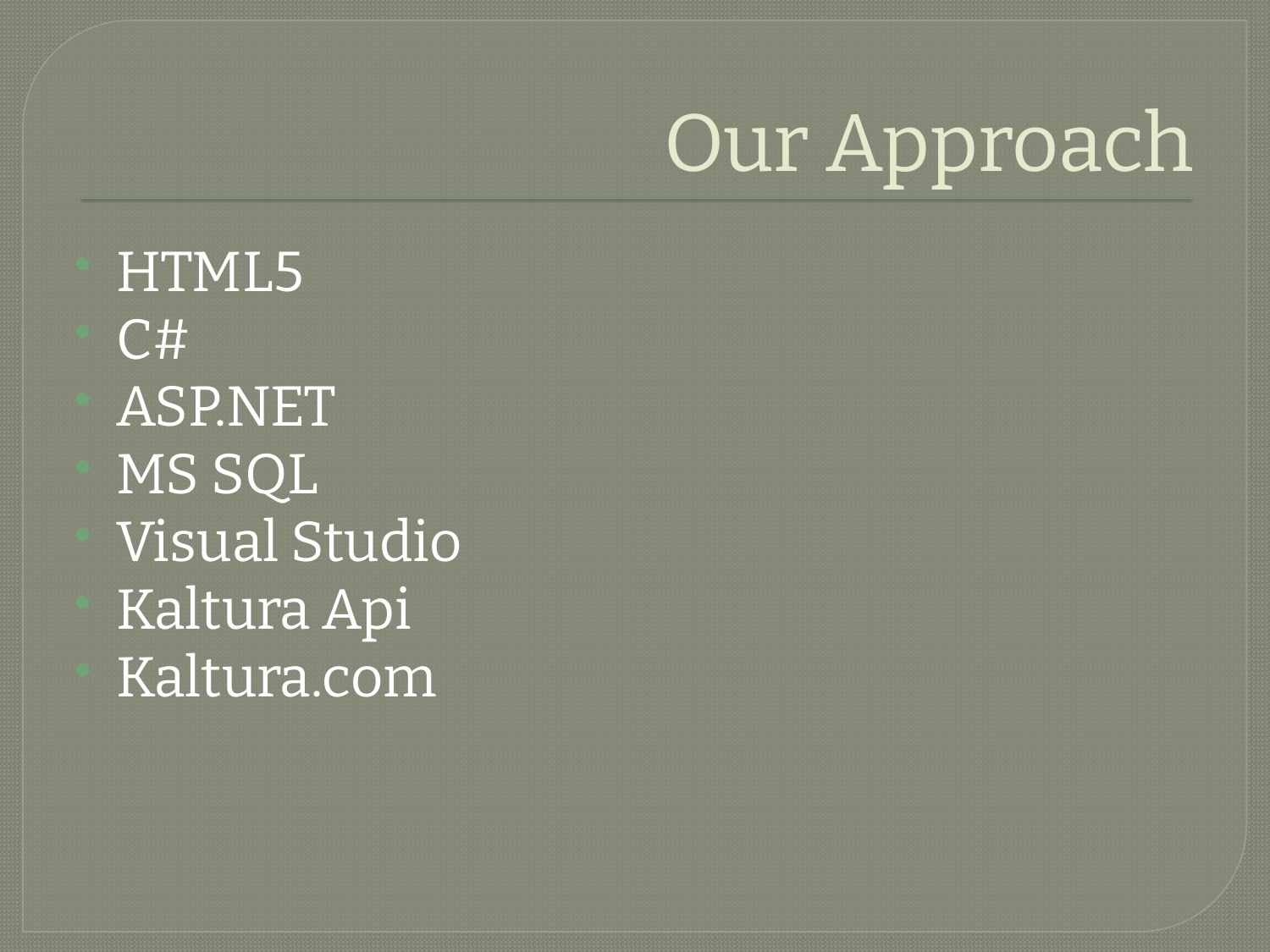

# Our Approach
HTML5
C#
ASP.NET
MS SQL
Visual Studio
Kaltura Api
Kaltura.com